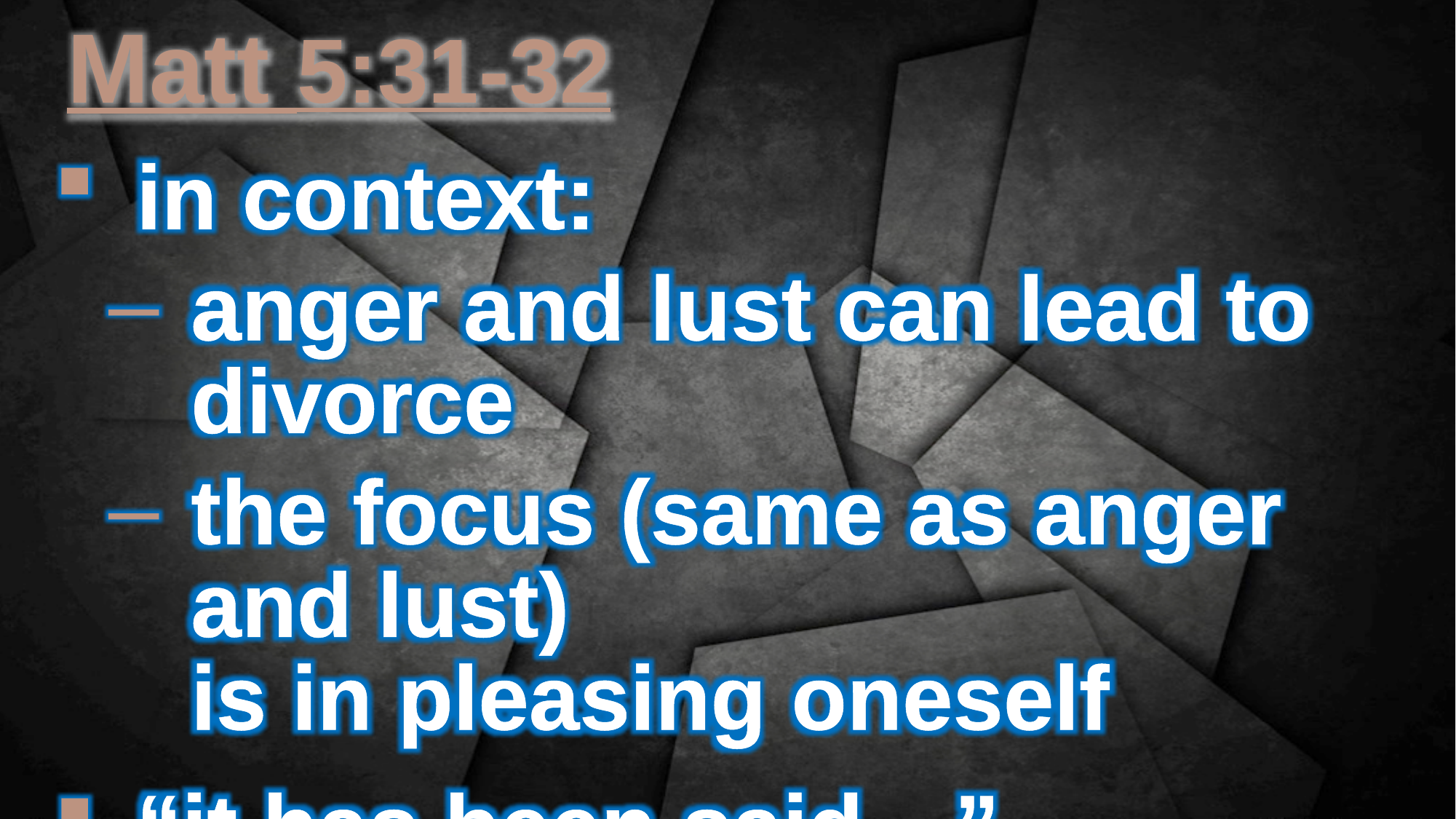

Matt 5:31-32
in context:
anger and lust can lead to divorce
the focus (same as anger and lust)
is in pleasing oneself
“it has been said…”